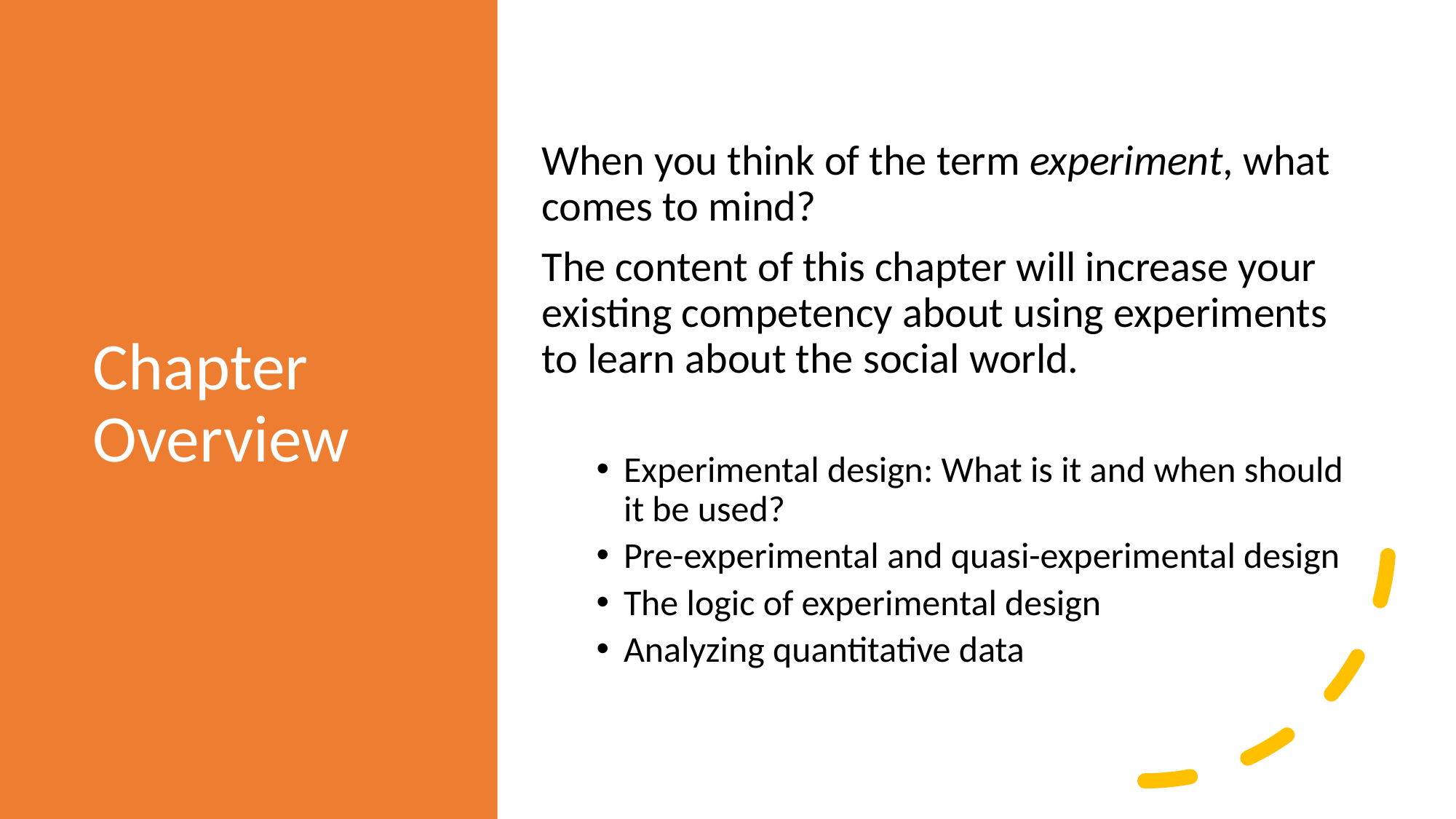

# Chapter Overview
When you think of the term experiment, what comes to mind?
The content of this chapter will increase your existing competency about using experiments to learn about the social world.

Experimental design: What is it and when should it be used?
Pre-experimental and quasi-experimental design
The logic of experimental design
Analyzing quantitative data